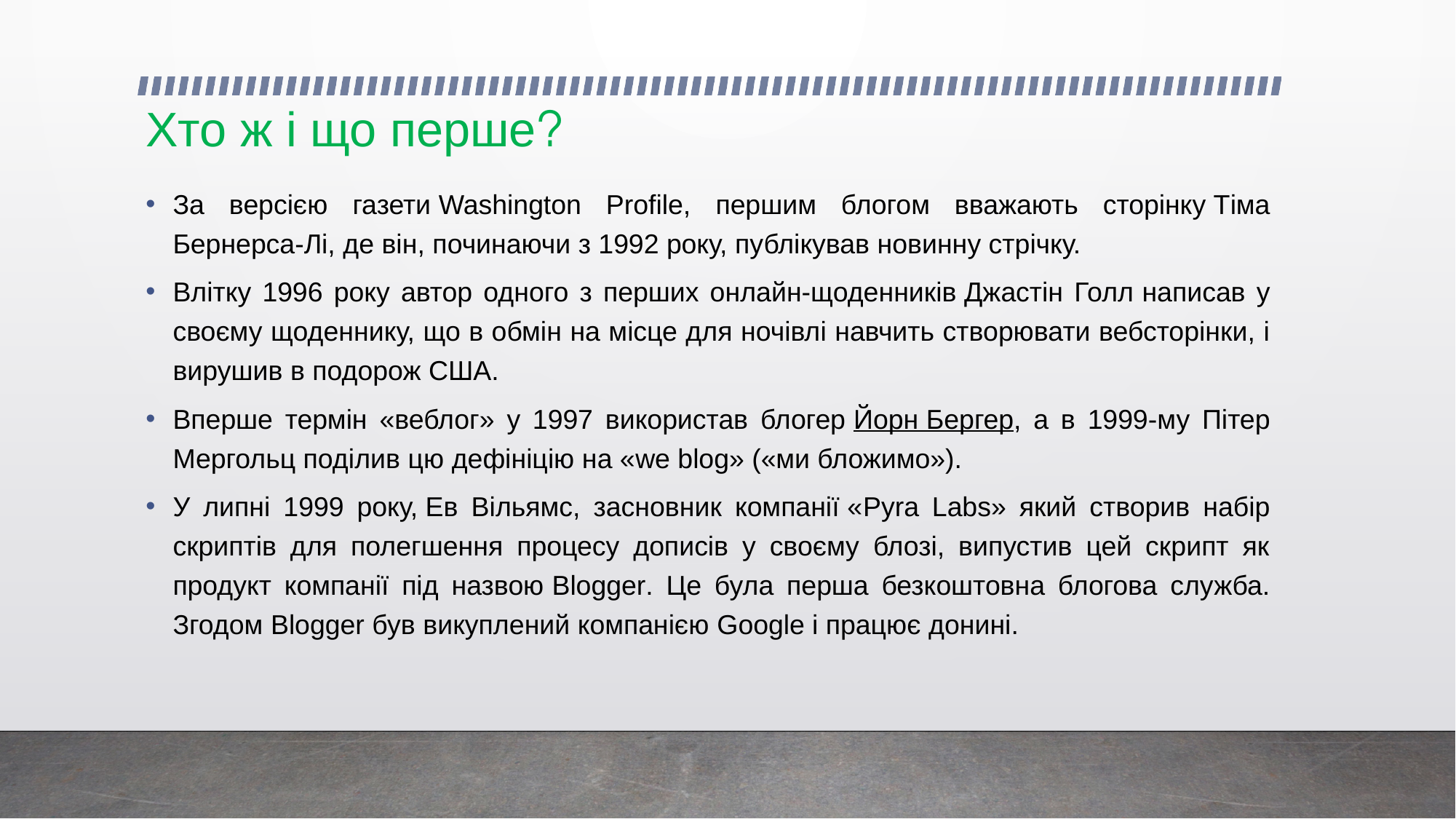

# Хто ж і що перше?
За версією газети Washington Profile, першим блогом вважають сторінку Тіма Бернерса-Лі, де він, починаючи з 1992 року, публікував новинну стрічку.
Влітку 1996 року автор одного з перших онлайн-щоденників Джастін Голл написав у своєму щоденнику, що в обмін на місце для ночівлі навчить створювати вебсторінки, і вирушив в подорож США.
Вперше термін «веблог» у 1997 використав блогер Йорн Бергер, а в 1999-му Пітер Мергольц поділив цю дефініцію на «we blog» («ми бложимо»).
У липні 1999 року, Ев Вільямс, засновник компанії «Pyra Labs» який створив набір скриптів для полегшення процесу дописів у своєму блозі, випустив цей скрипт як продукт компанії під назвою Blogger. Це була перша безкоштовна блогова служба. Згодом Blogger був викуплений компанією Google і працює донині.